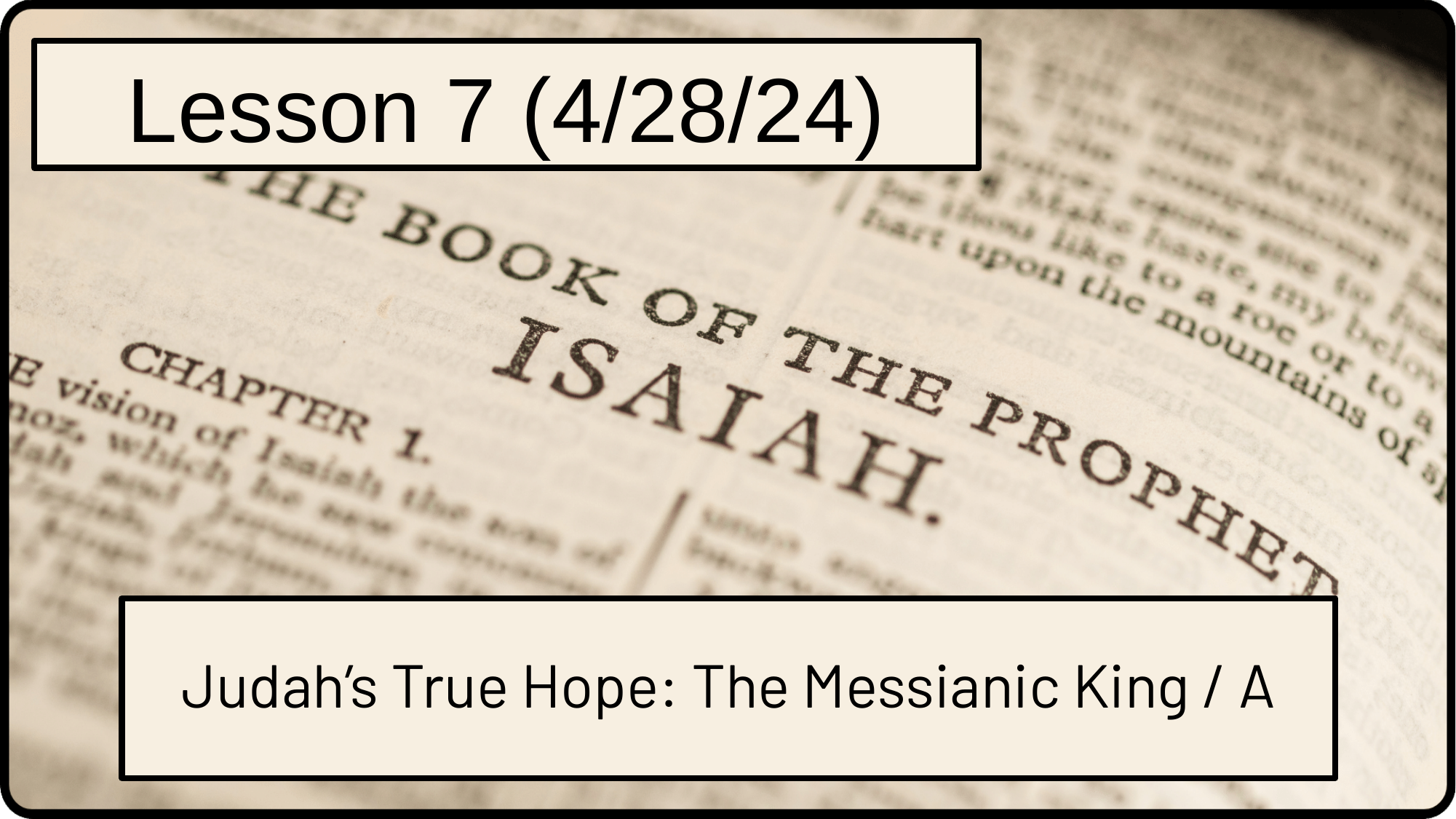

# Lesson 7 (4/28/24)
Judah’s True Hope: The Messianic King / A